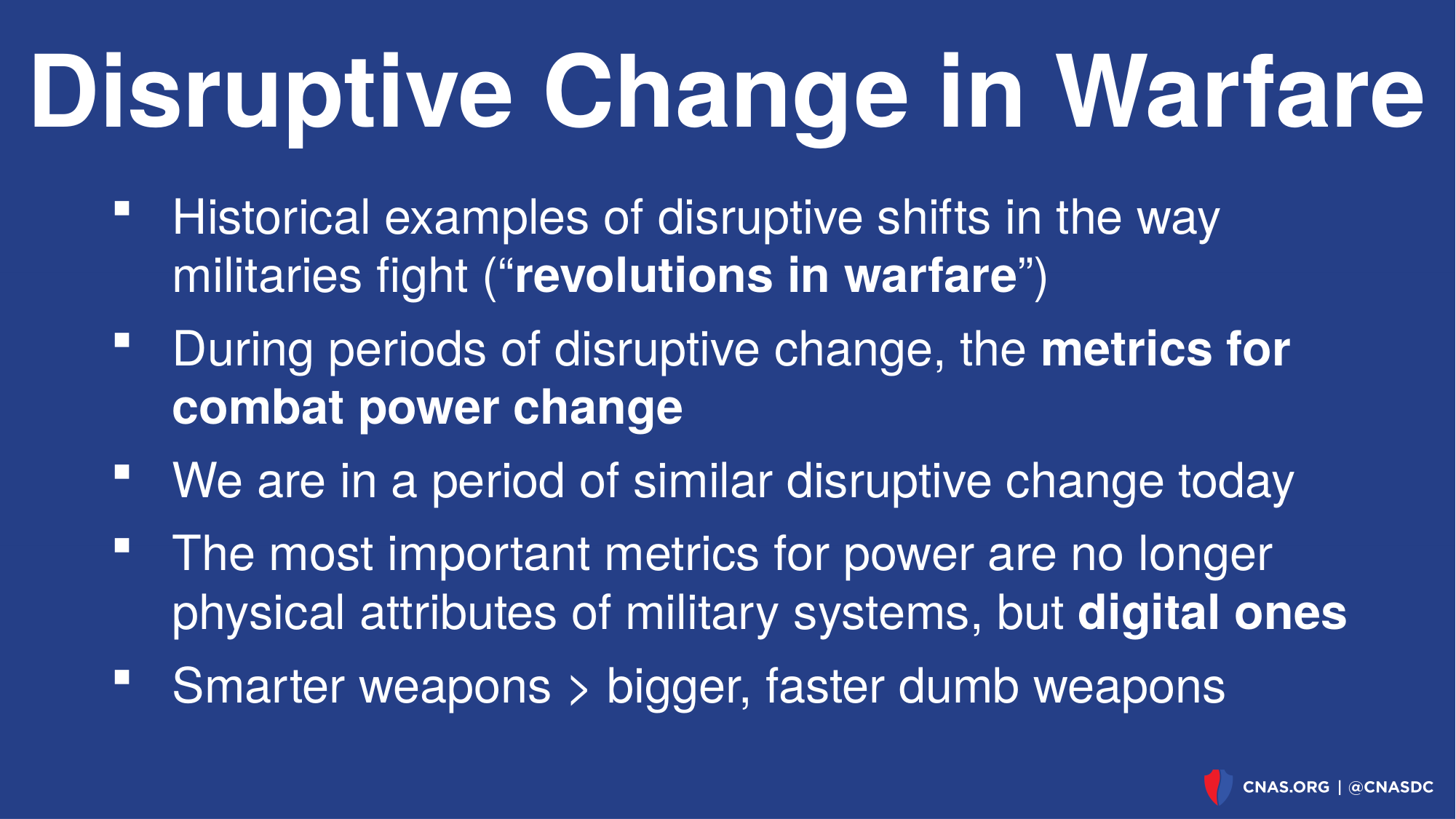

# Disruptive Change in Warfare
Historical examples of disruptive shifts in the way militaries fight (“revolutions in warfare”)
During periods of disruptive change, the metrics for combat power change
We are in a period of similar disruptive change today
The most important metrics for power are no longer physical attributes of military systems, but digital ones
Smarter weapons > bigger, faster dumb weapons